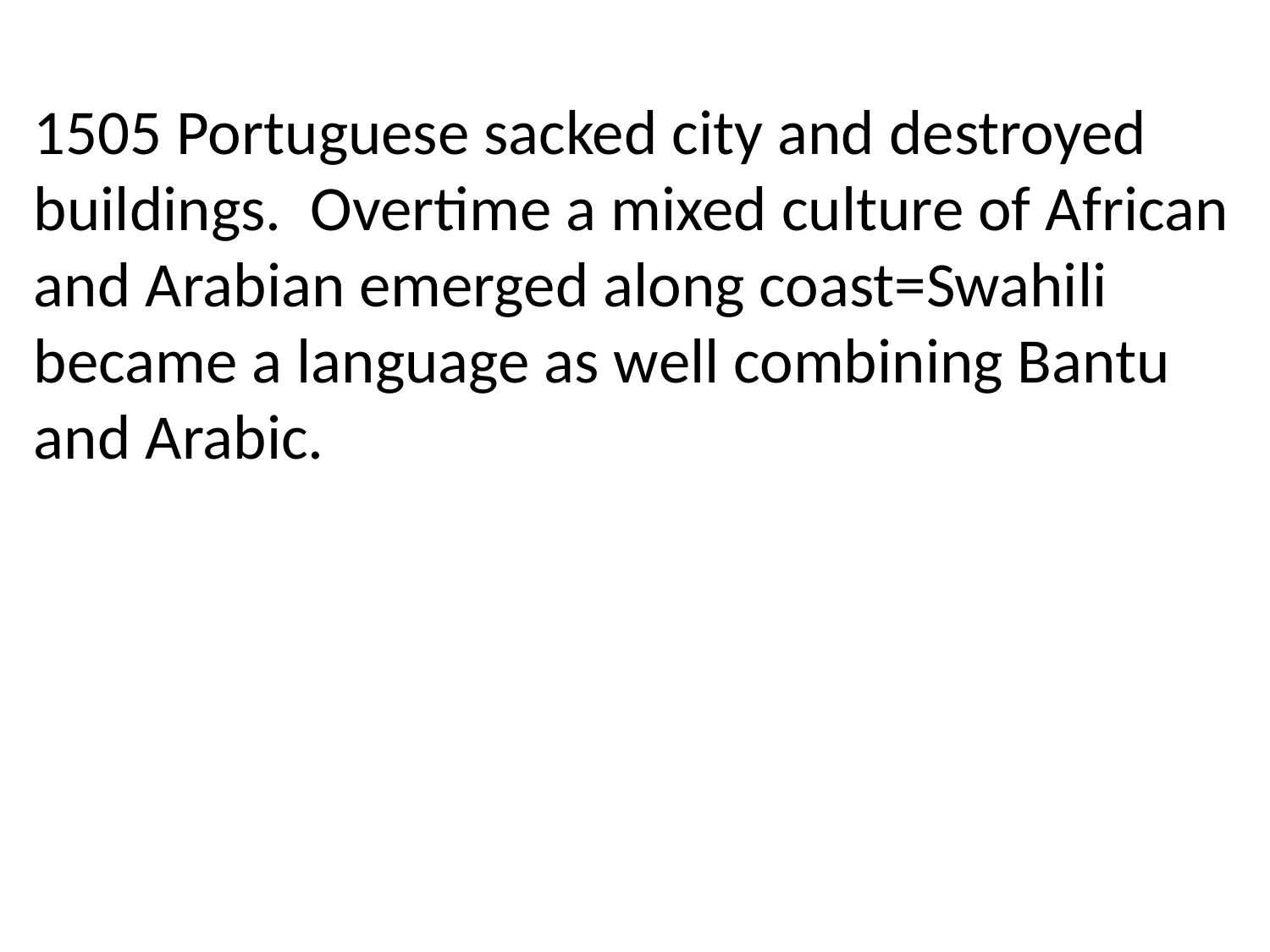

1505 Portuguese sacked city and destroyed buildings.  Overtime a mixed culture of African and Arabian emerged along coast=Swahili  became a language as well combining Bantu and Arabic.